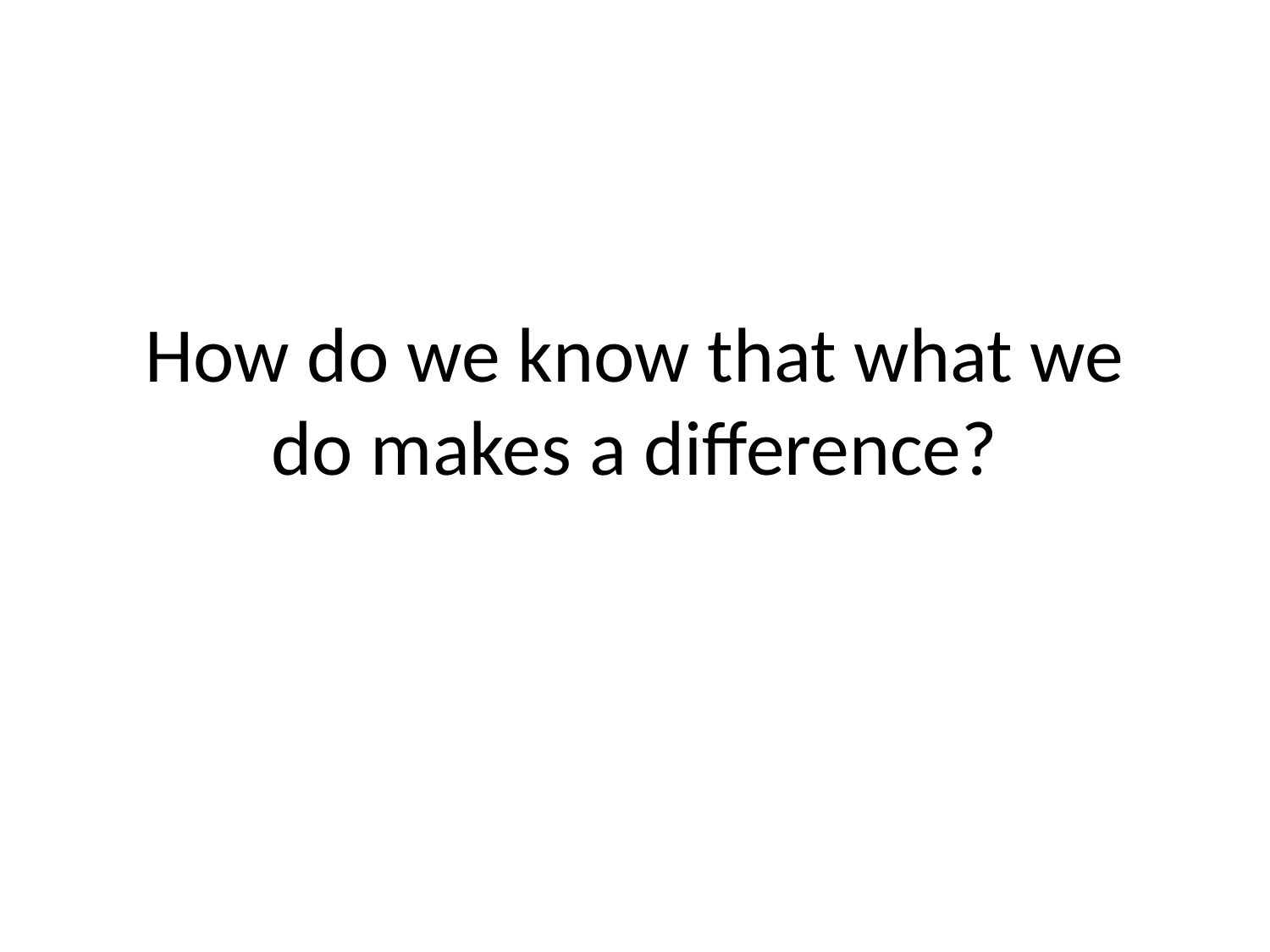

# How do we know that what we do makes a difference?